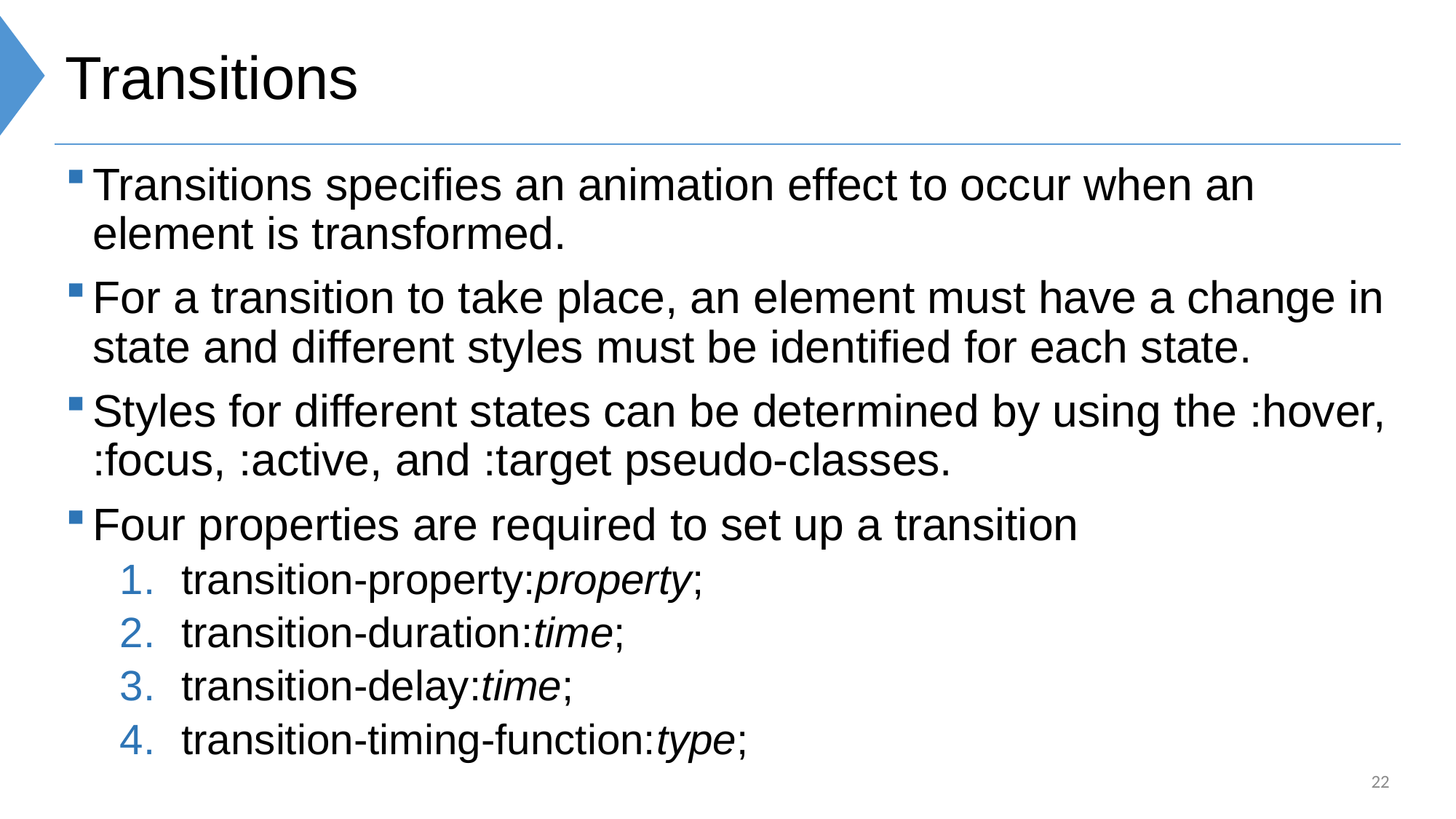

# Transitions
Transitions specifies an animation effect to occur when an element is transformed.
For a transition to take place, an element must have a change in state and different styles must be identified for each state.
Styles for different states can be determined by using the :hover, :focus, :active, and :target pseudo-classes.
Four properties are required to set up a transition
transition-property:property;
transition-duration:time;
transition-delay:time;
transition-timing-function:type;
22